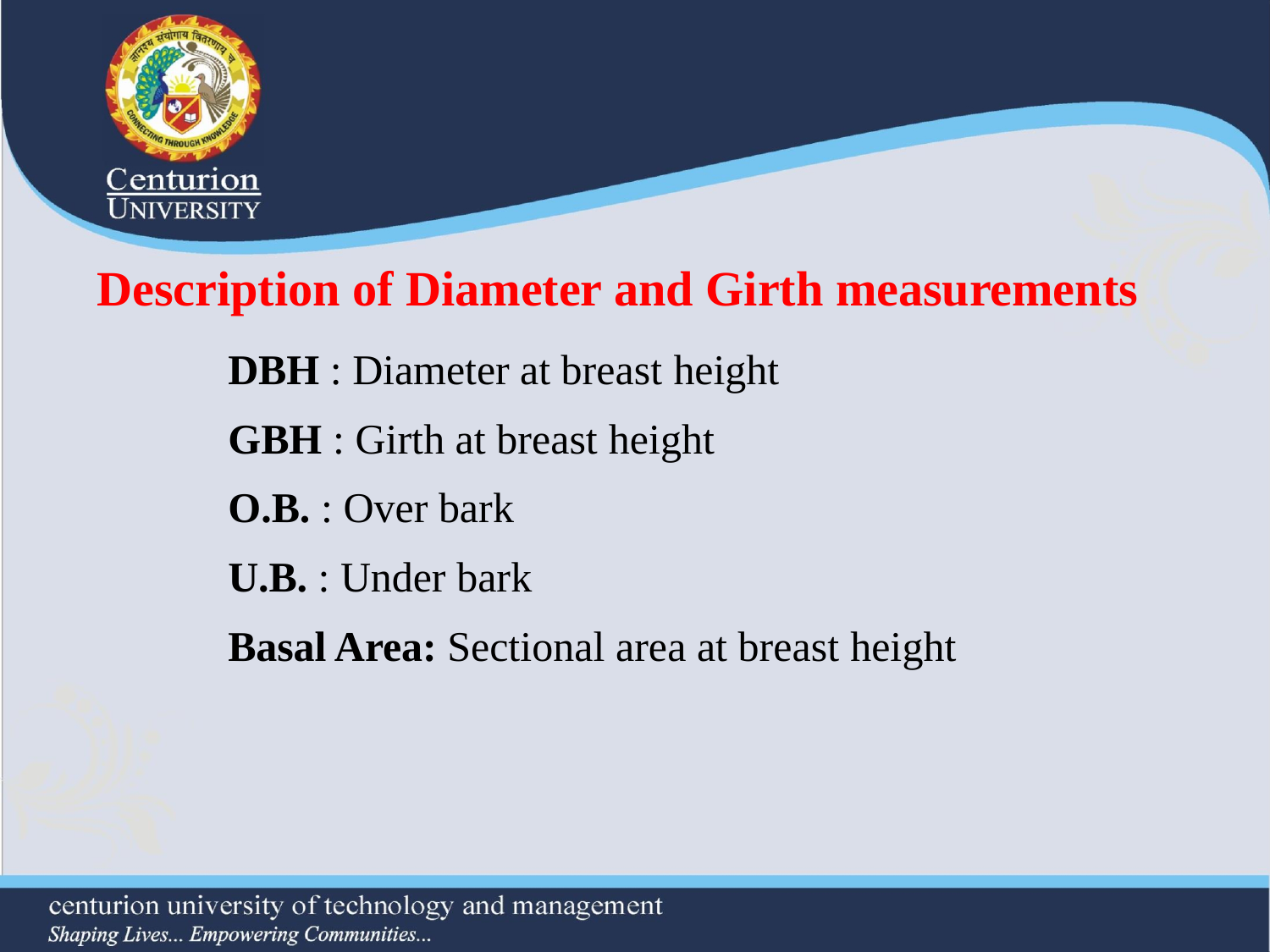

# Description of Diameter and Girth measurements
DBH : Diameter at breast height
GBH : Girth at breast height
O.B. : Over bark
U.B. : Under bark
Basal Area: Sectional area at breast height